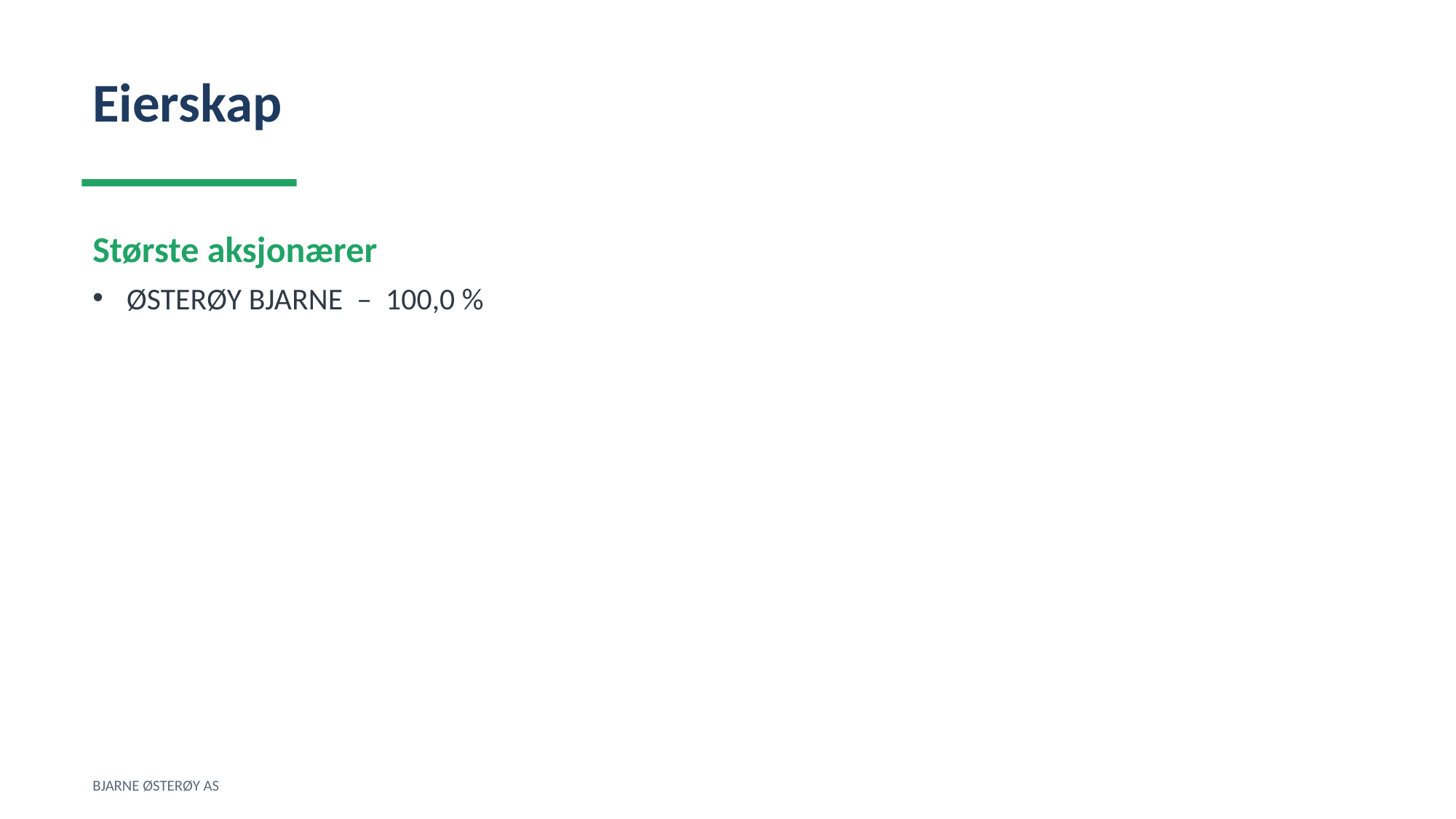

Eierskap

Største aksjonærer
ØSTERØY BJARNE  –  100,0 %
BJARNE ØSTERØY AS